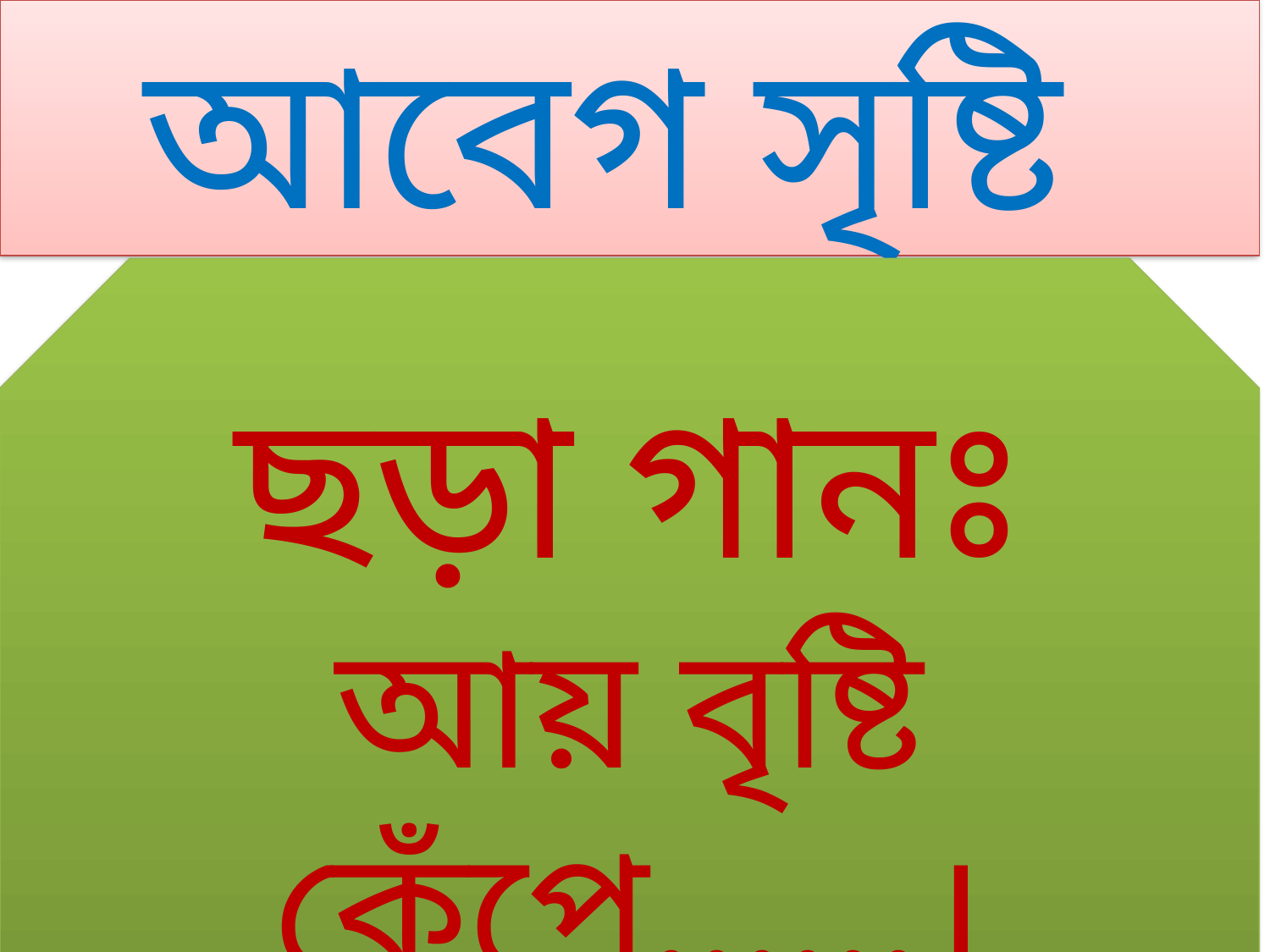

আবেগ সৃষ্টি
ছড়া গানঃ
আয় বৃষ্টি কেঁপে……।